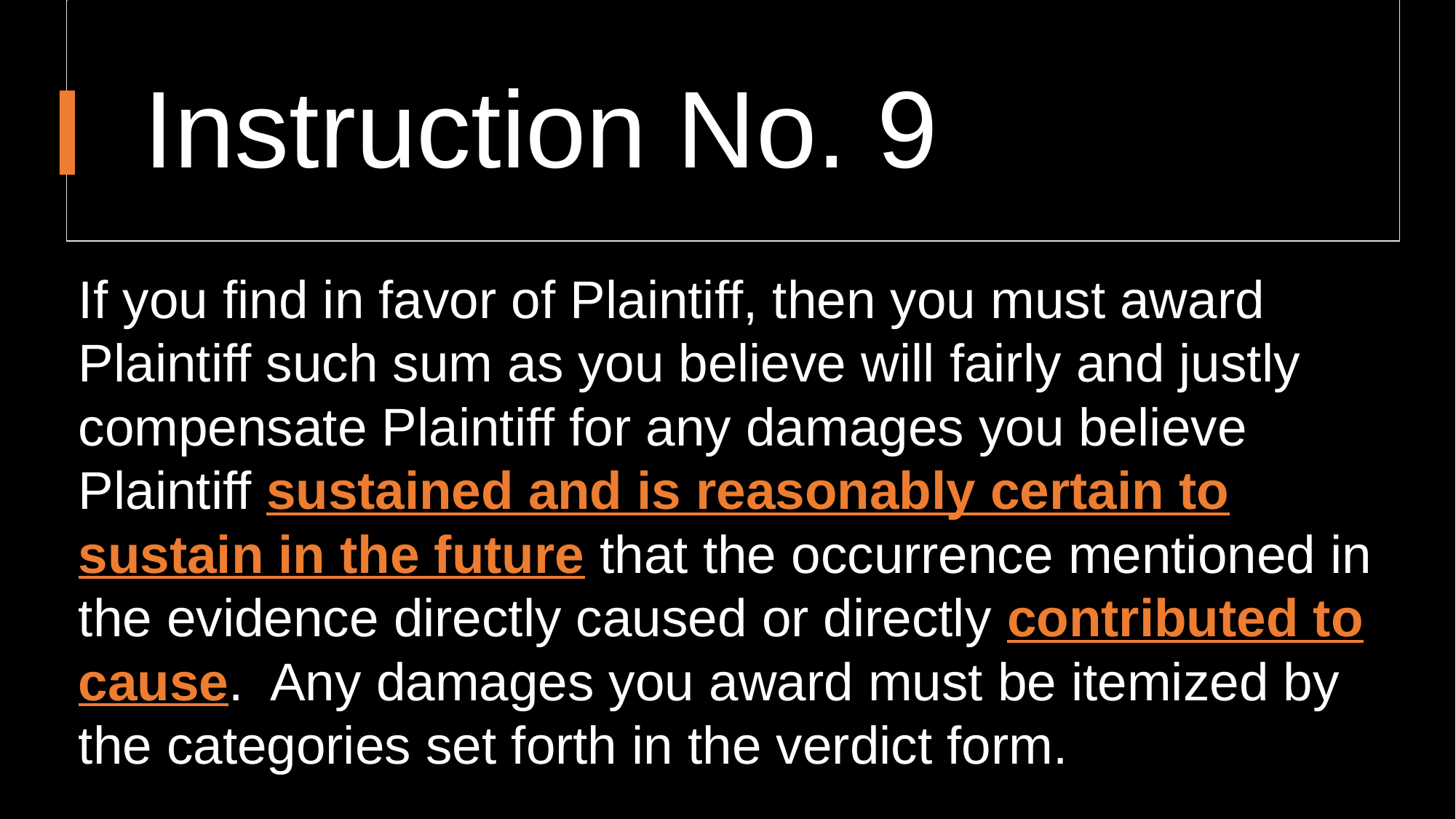

# Instruction No. 9

If you find in favor of Plaintiff, then you must award Plaintiff such sum as you believe will fairly and justly compensate Plaintiff for any damages you believe Plaintiff sustained and is reasonably certain to sustain in the future that the occurrence mentioned in the evidence directly caused or directly contributed to cause.  Any damages you award must be itemized by the categories set forth in the verdict form.